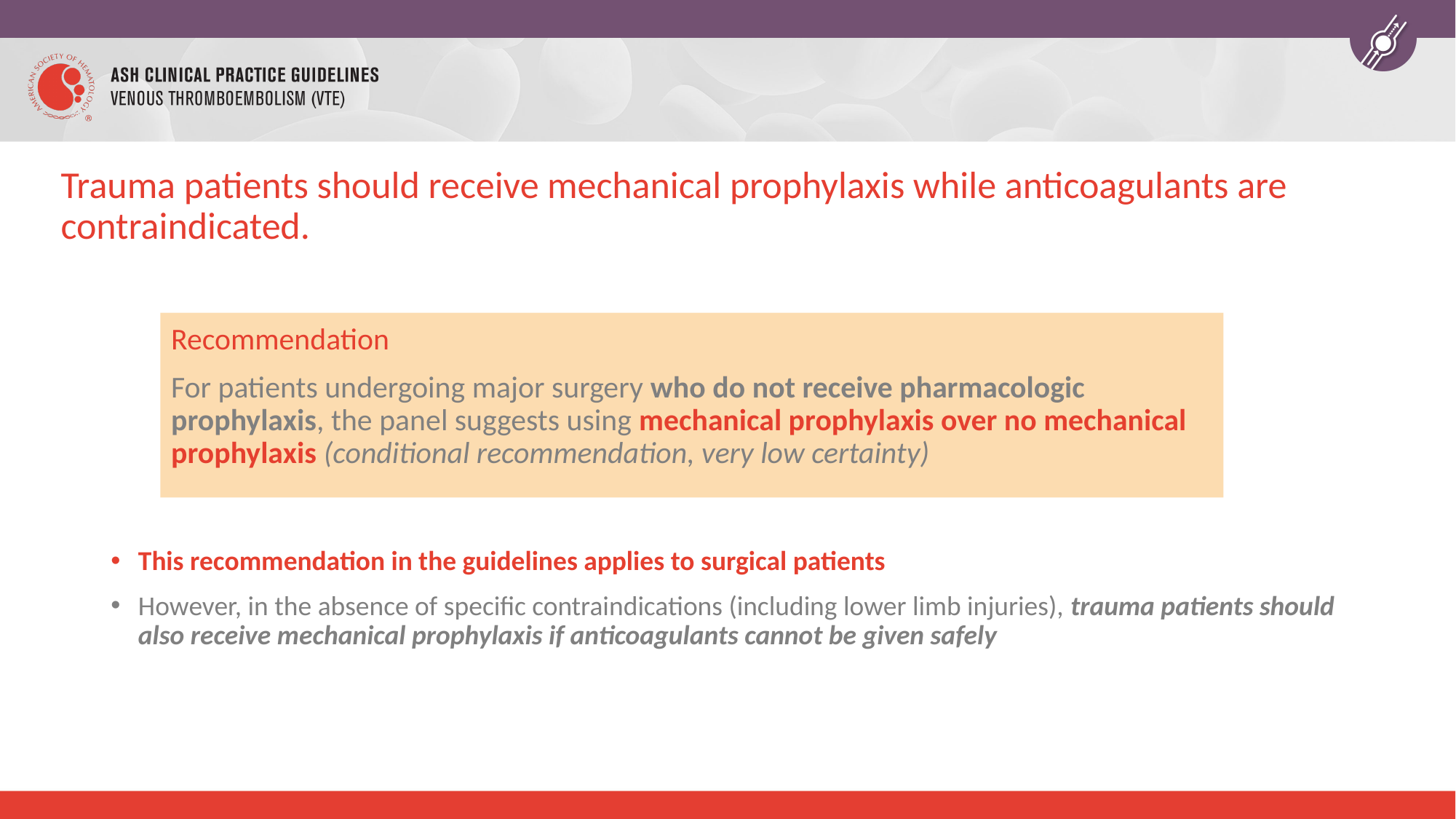

# Trauma patients should receive mechanical prophylaxis while anticoagulants are contraindicated.
Recommendation
For patients undergoing major surgery who do not receive pharmacologic prophylaxis, the panel suggests using mechanical prophylaxis over no mechanical prophylaxis (conditional recommendation, very low certainty)
This recommendation in the guidelines applies to surgical patients
However, in the absence of specific contraindications (including lower limb injuries), trauma patients should also receive mechanical prophylaxis if anticoagulants cannot be given safely